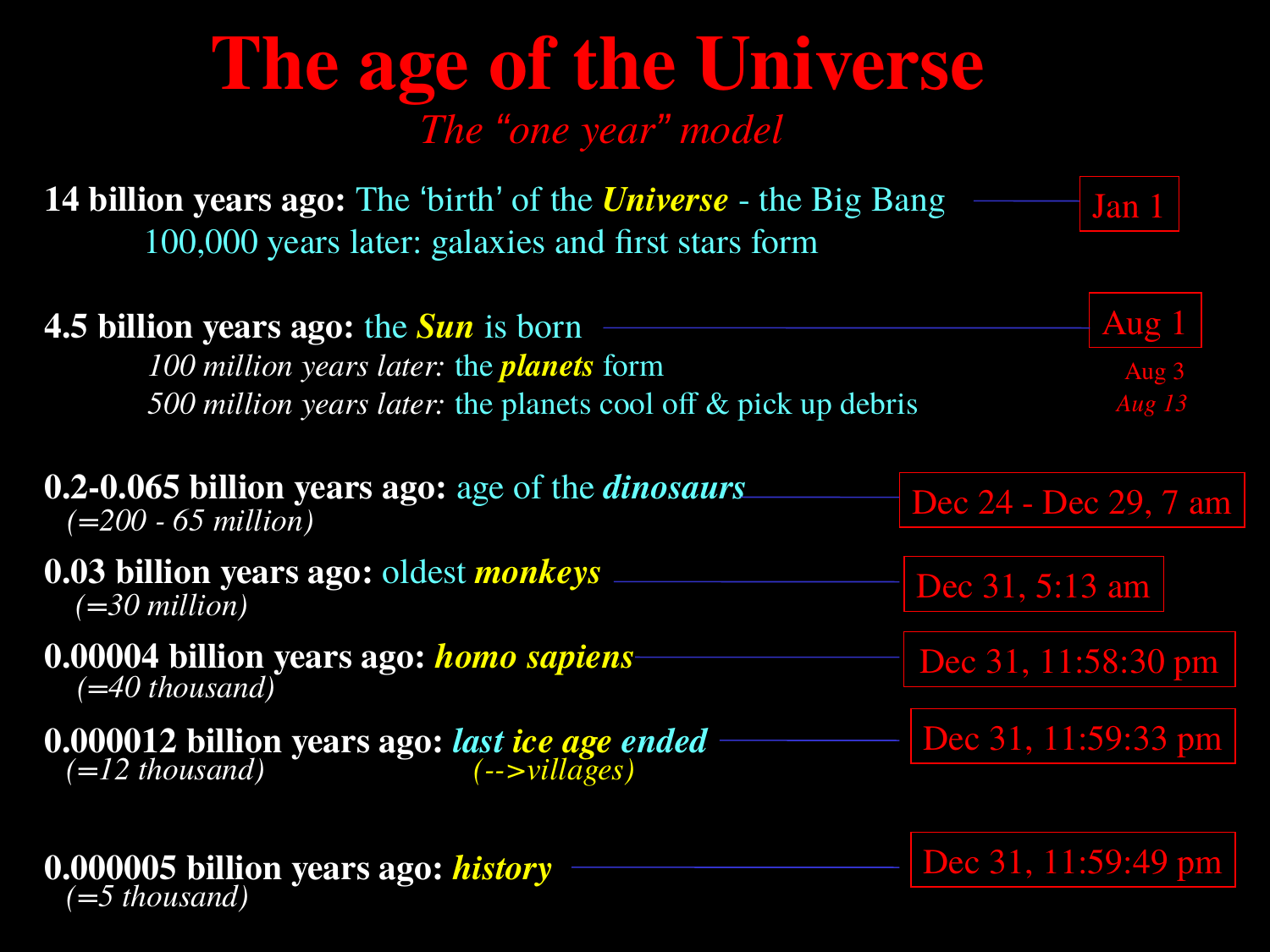

# The age of the Universe
The “one year” model
14 billion years ago: The ‘birth’ of the Universe - the Big Bang
	    100,000 years later: galaxies and first stars form

4.5 billion years ago: the Sun is born
	     100 million years later: the planets form
	     500 million years later: the planets cool off & pick up debris

0.2-0.065 billion years ago: age of the dinosaurs

0.03 billion years ago: oldest monkeys

0.00004 billion years ago: homo sapiens

0.000012 billion years ago: last ice age ended

0.000005 billion years ago: history
Jan 1

Aug 1

Aug 3
Aug 13
Dec 24 - Dec 29, 7 am
(=200 - 65 million)

Dec 31, 5:13 am
(=30 million)

Dec 31, 11:58:30 pm

(=40 thousand)
Dec 31, 11:59:33 pm

(=12 thousand)
(-->villages)
Dec 31, 11:59:49 pm

(=5 thousand)